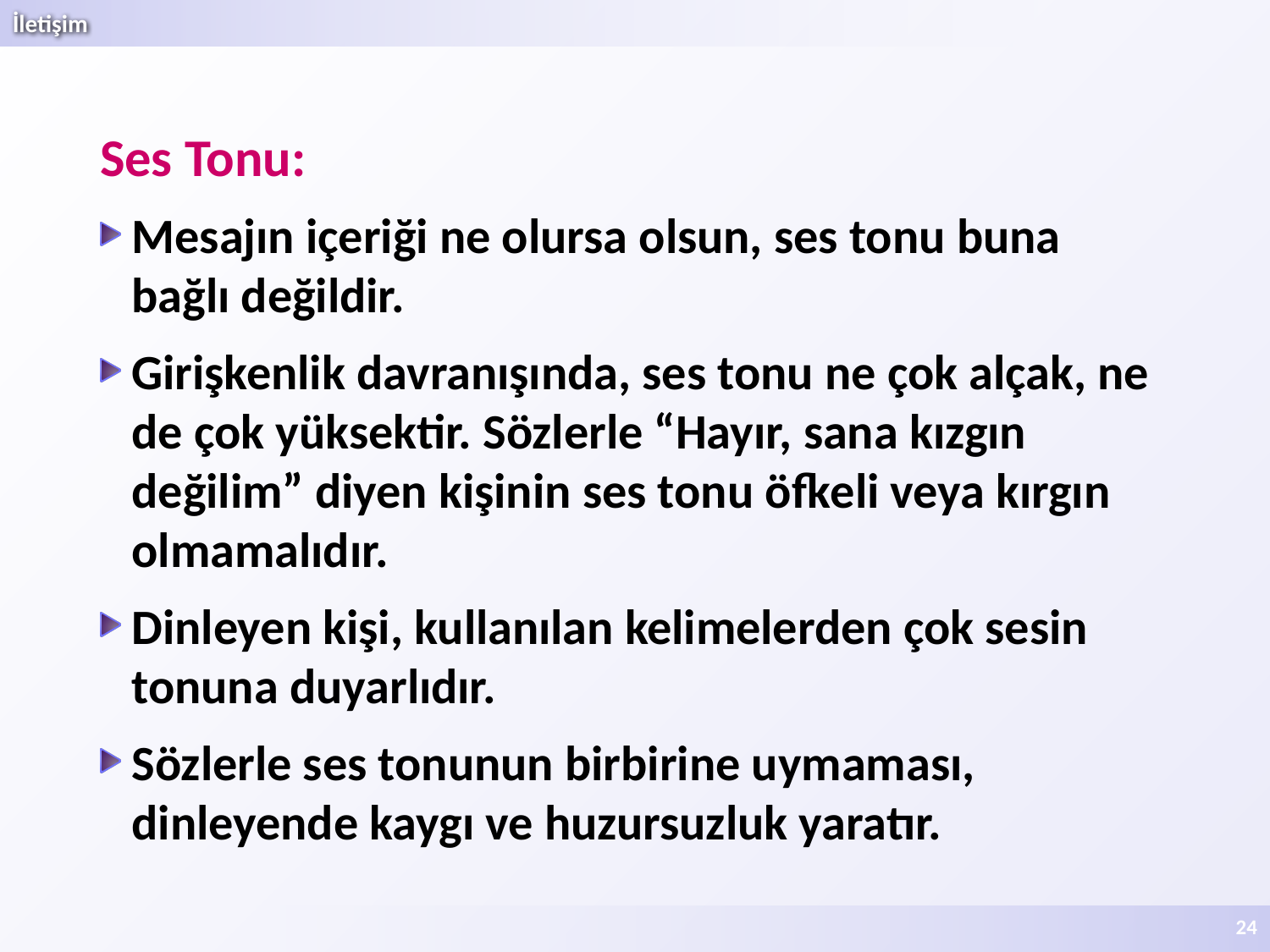

Ses Tonu:
Mesajın içeriği ne olursa olsun, ses tonu buna bağlı değildir.
Girişkenlik davranışında, ses tonu ne çok alçak, ne de çok yüksektir. Sözlerle “Hayır, sana kızgın değilim” diyen kişinin ses tonu öfkeli veya kırgın olmamalıdır.
Dinleyen kişi, kullanılan kelimelerden çok sesin tonuna duyarlıdır.
Sözlerle ses tonunun birbirine uymaması, dinleyende kaygı ve huzursuzluk yaratır.
24